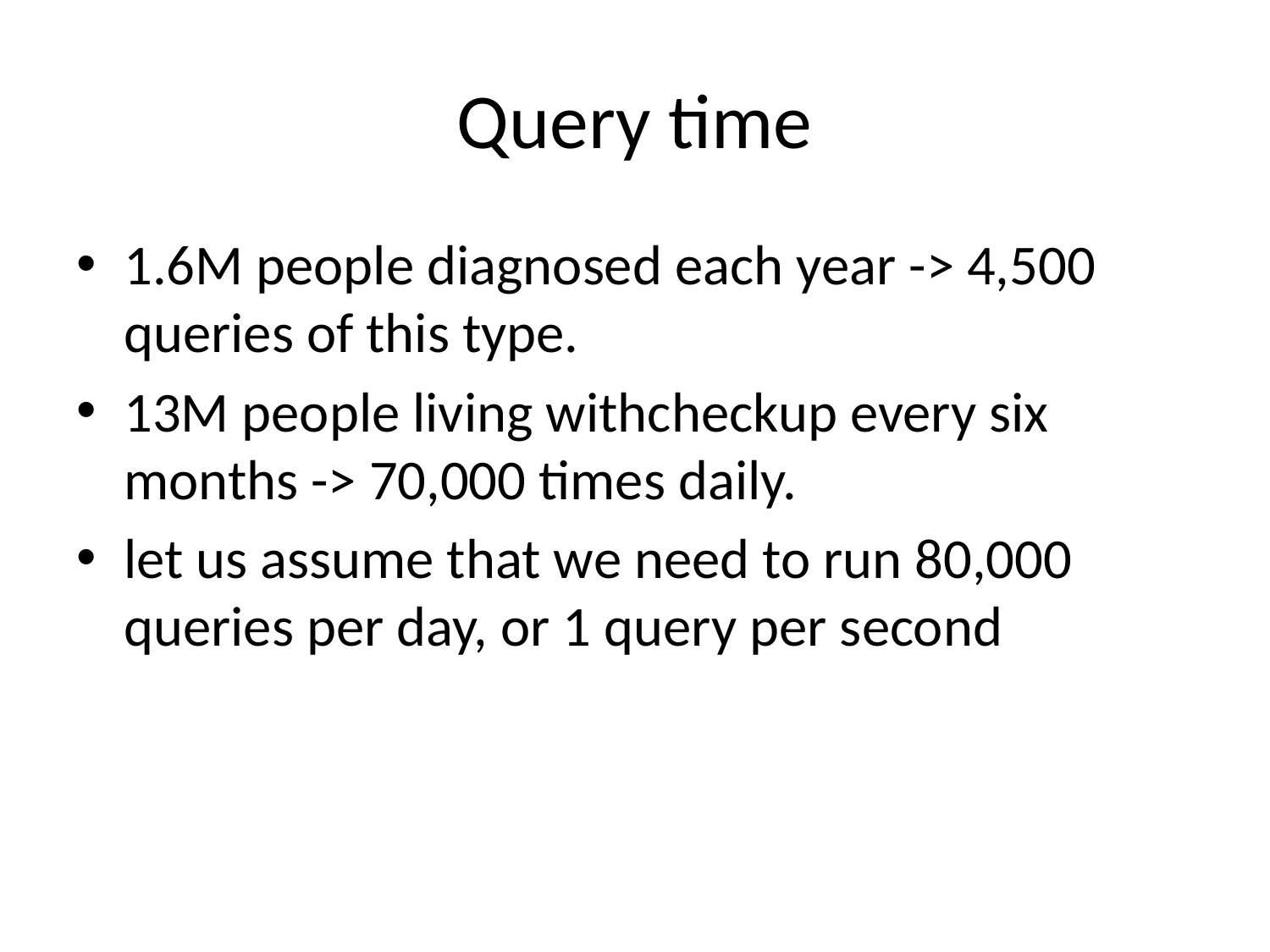

# Query time
1.6M people diagnosed each year -> 4,500 queries of this type.
13M people living withcheckup every six months -> 70,000 times daily.
let us assume that we need to run 80,000 queries per day, or 1 query per second